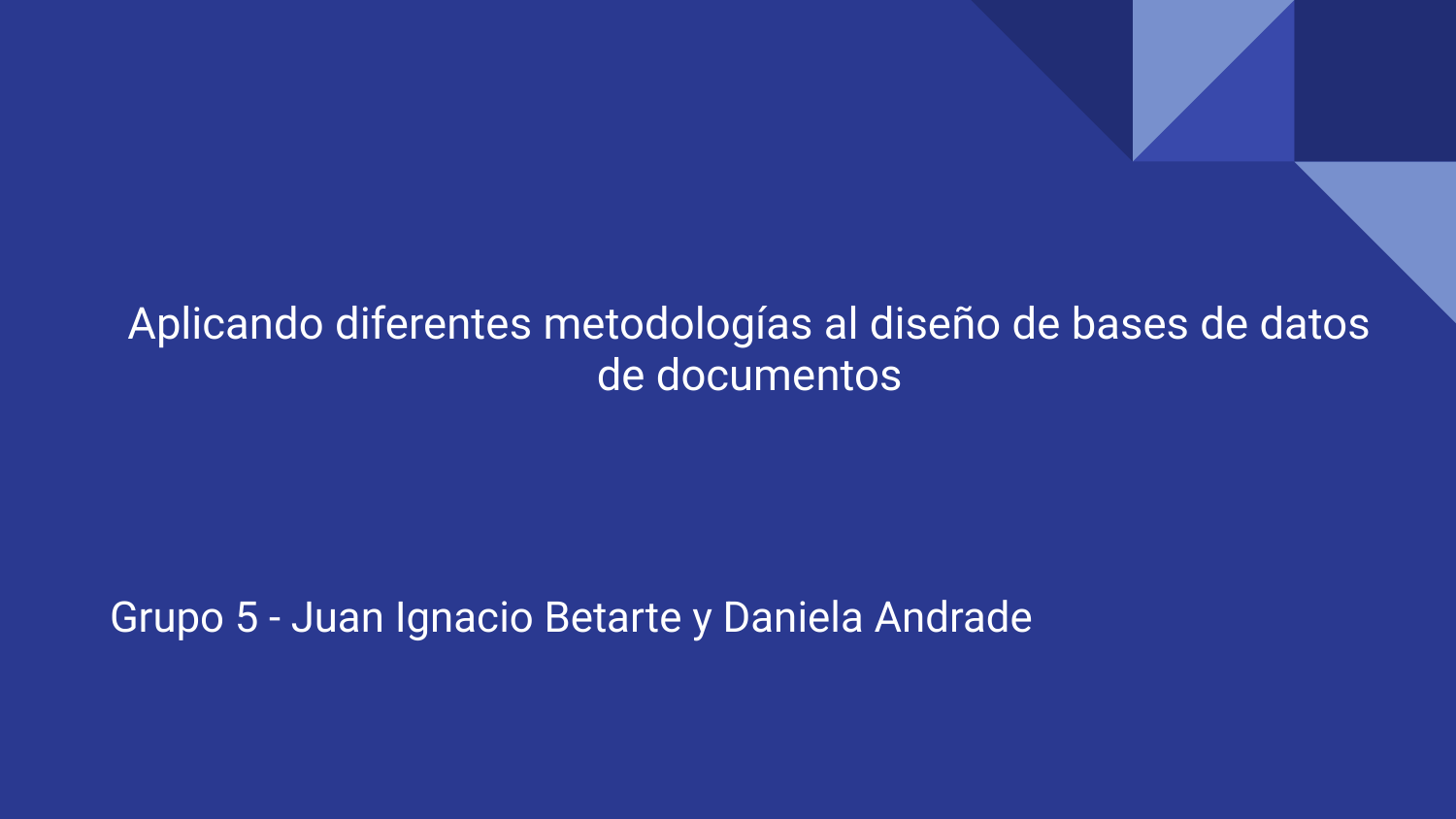

# Aplicando diferentes metodologías al diseño de bases de datos de documentos
Grupo 5 - Juan Ignacio Betarte y Daniela Andrade